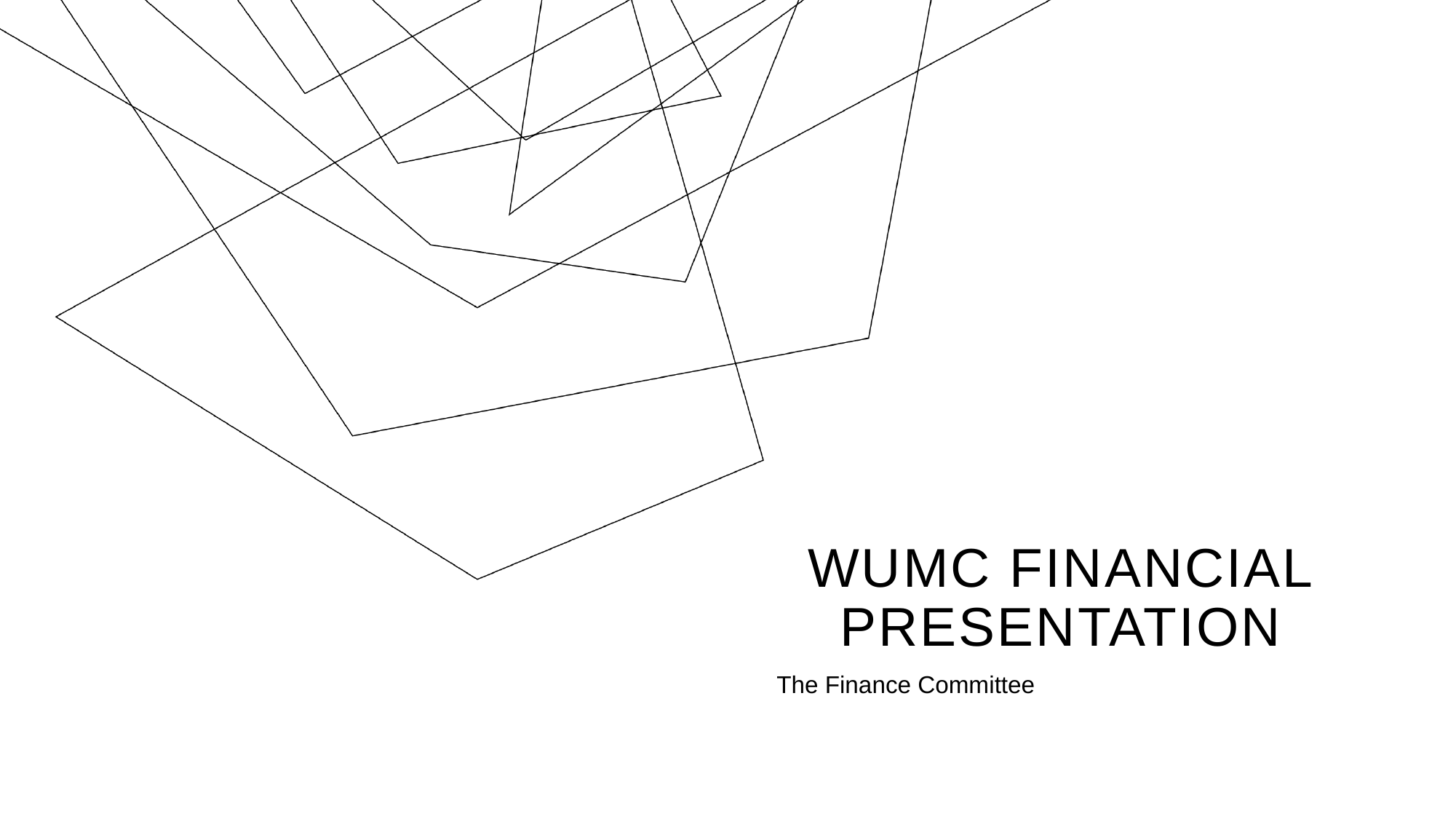

# WUMC Financial Presentation
The Finance Committee